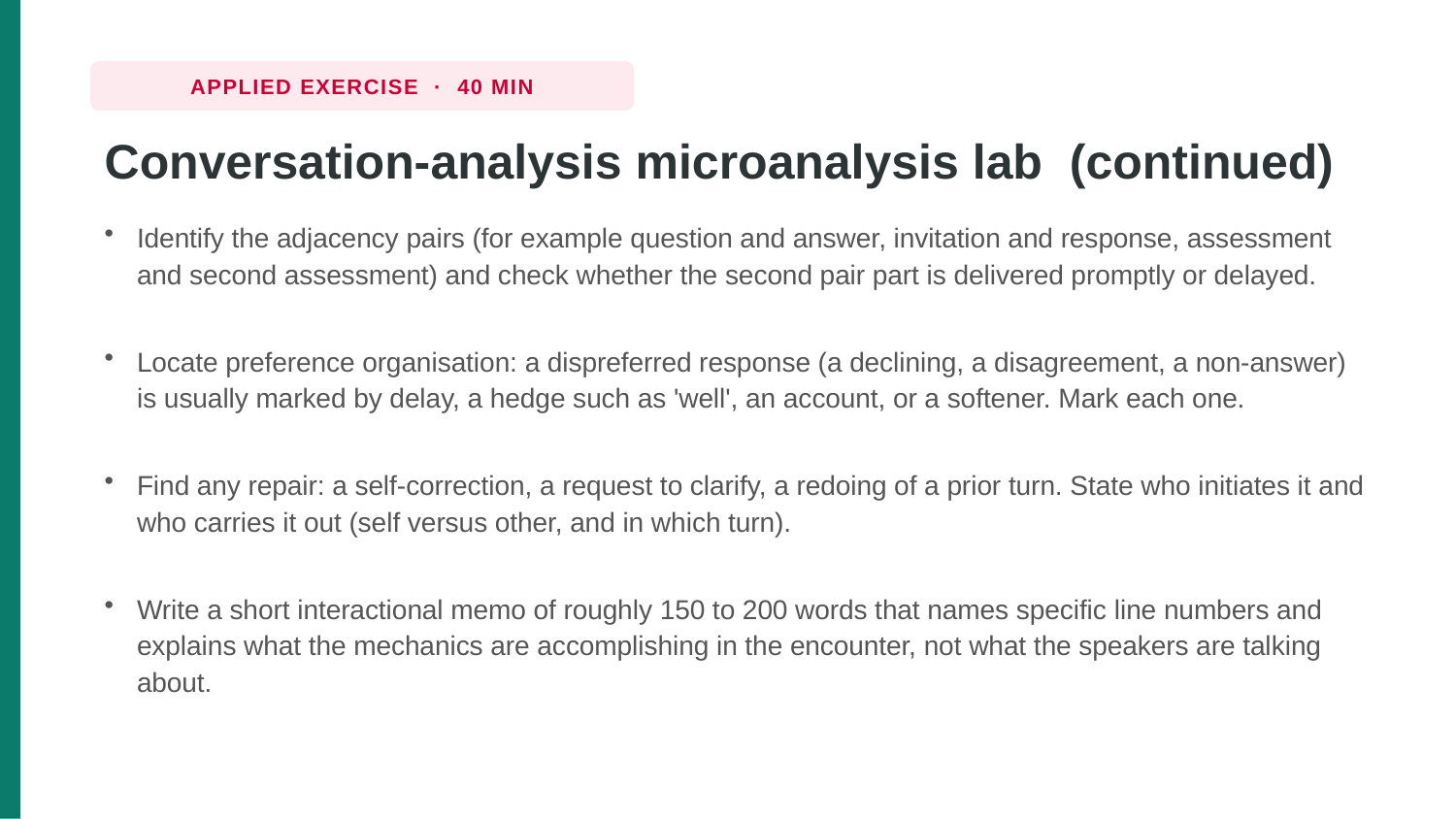

APPLIED EXERCISE  ·  40 MIN
Conversation-analysis microanalysis lab  (continued)
Identify the adjacency pairs (for example question and answer, invitation and response, assessment and second assessment) and check whether the second pair part is delivered promptly or delayed.
Locate preference organisation: a dispreferred response (a declining, a disagreement, a non-answer) is usually marked by delay, a hedge such as 'well', an account, or a softener. Mark each one.
Find any repair: a self-correction, a request to clarify, a redoing of a prior turn. State who initiates it and who carries it out (self versus other, and in which turn).
Write a short interactional memo of roughly 150 to 200 words that names specific line numbers and explains what the mechanics are accomplishing in the encounter, not what the speakers are talking about.